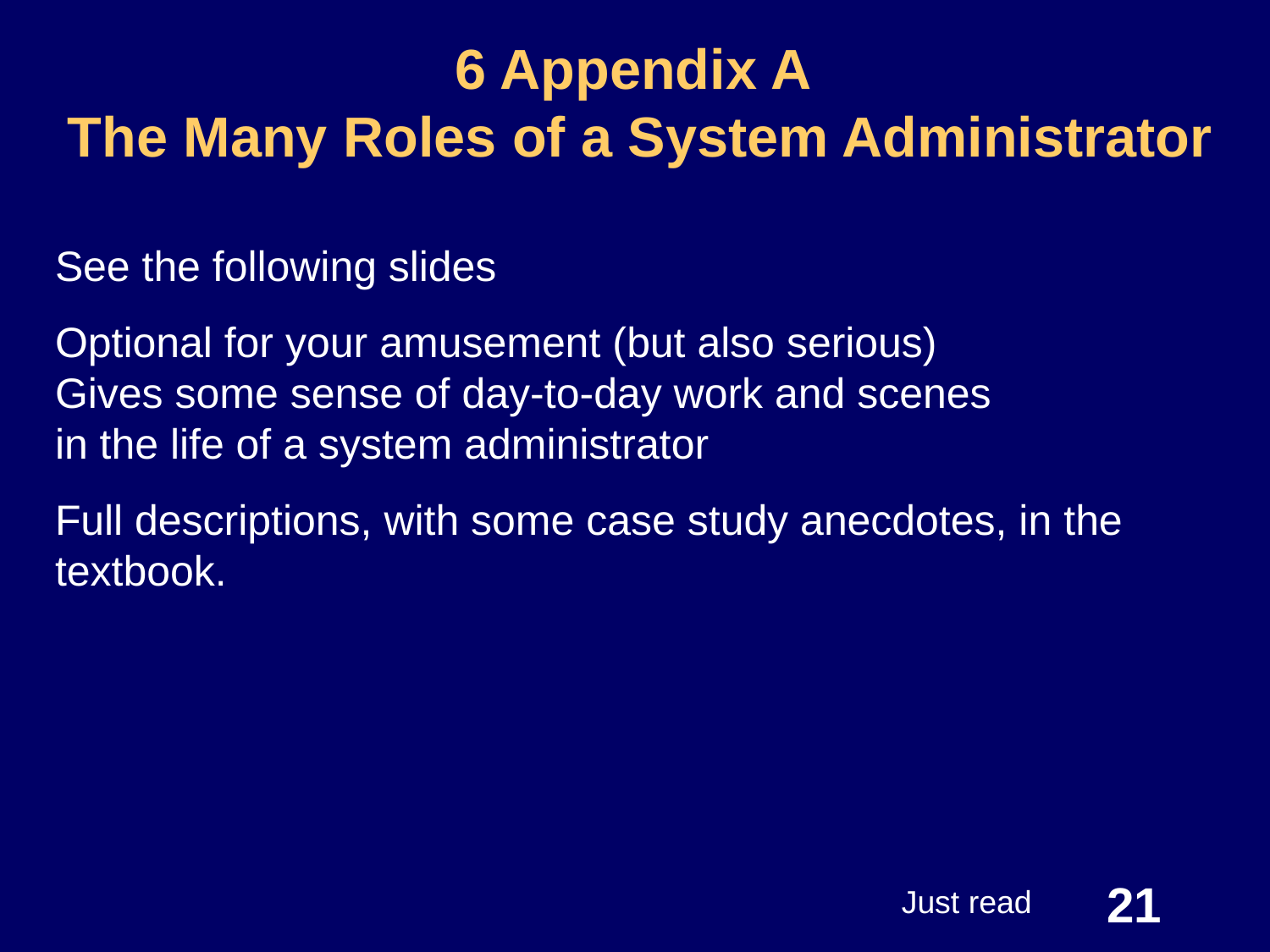

# 6 Appendix A The Many Roles of a System Administrator
See the following slides
Optional for your amusement (but also serious)
Gives some sense of day-to-day work and scenes
in the life of a system administrator
Full descriptions, with some case study anecdotes, in the textbook.

21
Just read